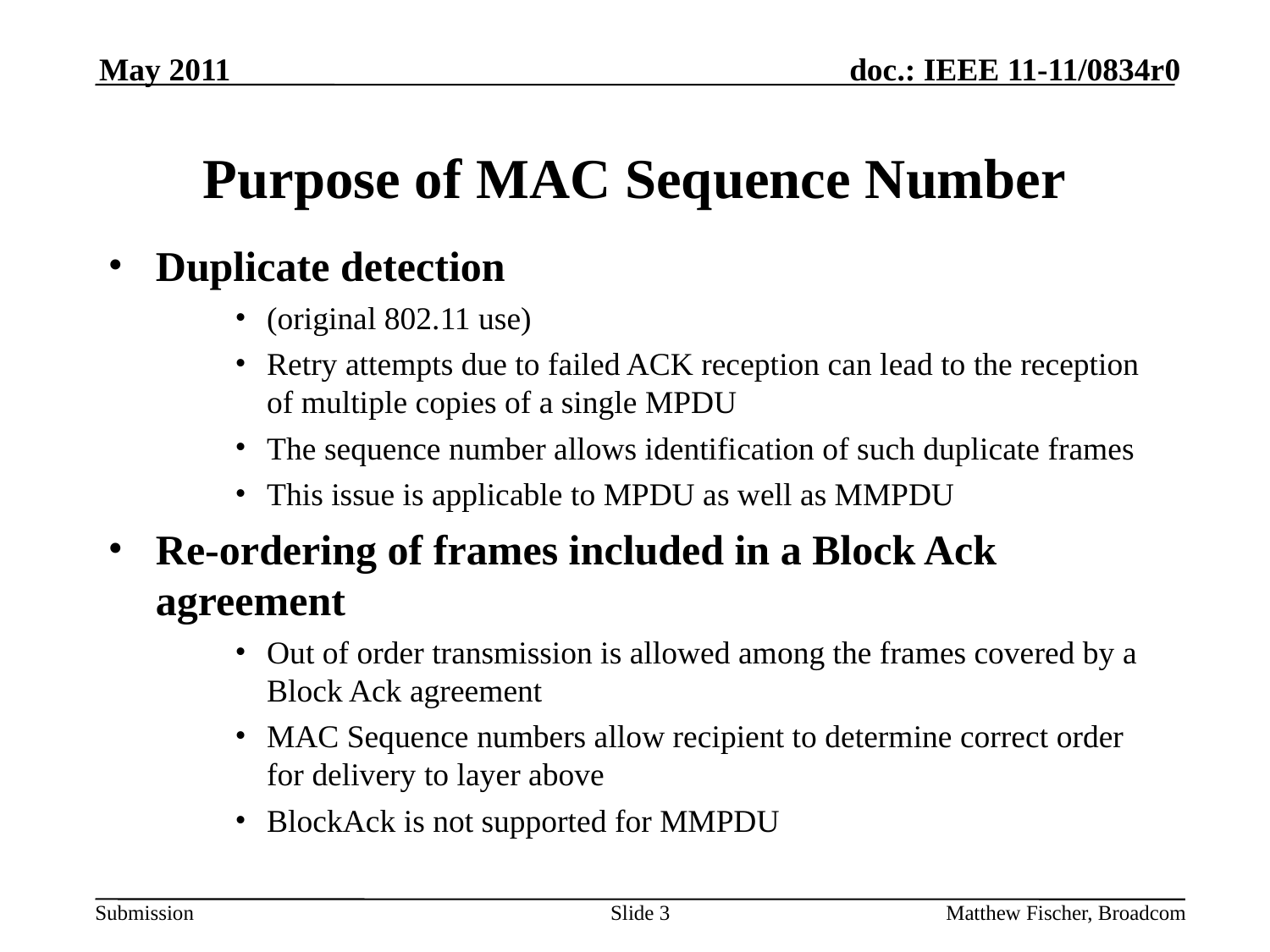

May 2011
# Purpose of MAC Sequence Number
Duplicate detection
(original 802.11 use)
Retry attempts due to failed ACK reception can lead to the reception of multiple copies of a single MPDU
The sequence number allows identification of such duplicate frames
This issue is applicable to MPDU as well as MMPDU
Re-ordering of frames included in a Block Ack agreement
Out of order transmission is allowed among the frames covered by a Block Ack agreement
MAC Sequence numbers allow recipient to determine correct order for delivery to layer above
BlockAck is not supported for MMPDU
Slide 3
Matthew Fischer, Broadcom